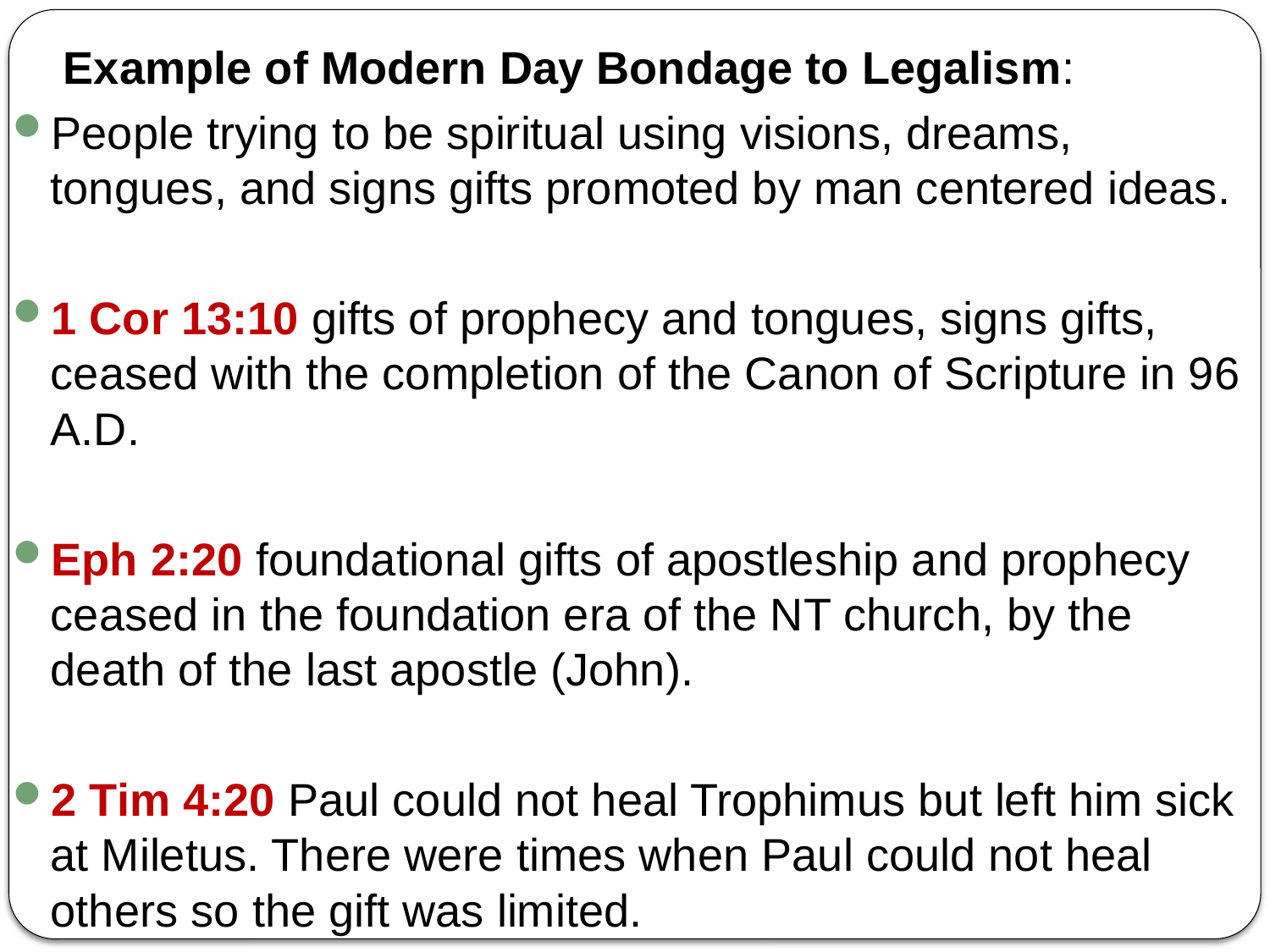

Example of Modern Day Bondage to Legalism:
People trying to be spiritual using visions, dreams, tongues, and signs gifts promoted by man centered ideas.

1 Cor 13:10 gifts of prophecy and tongues, signs gifts, ceased with the completion of the Canon of Scripture in 96 A.D.

Eph 2:20 foundational gifts of apostleship and prophecy ceased in the foundation era of the NT church, by the death of the last apostle (John).

2 Tim 4:20 Paul could not heal Trophimus but left him sick at Miletus. There were times when Paul could not heal others so the gift was limited.